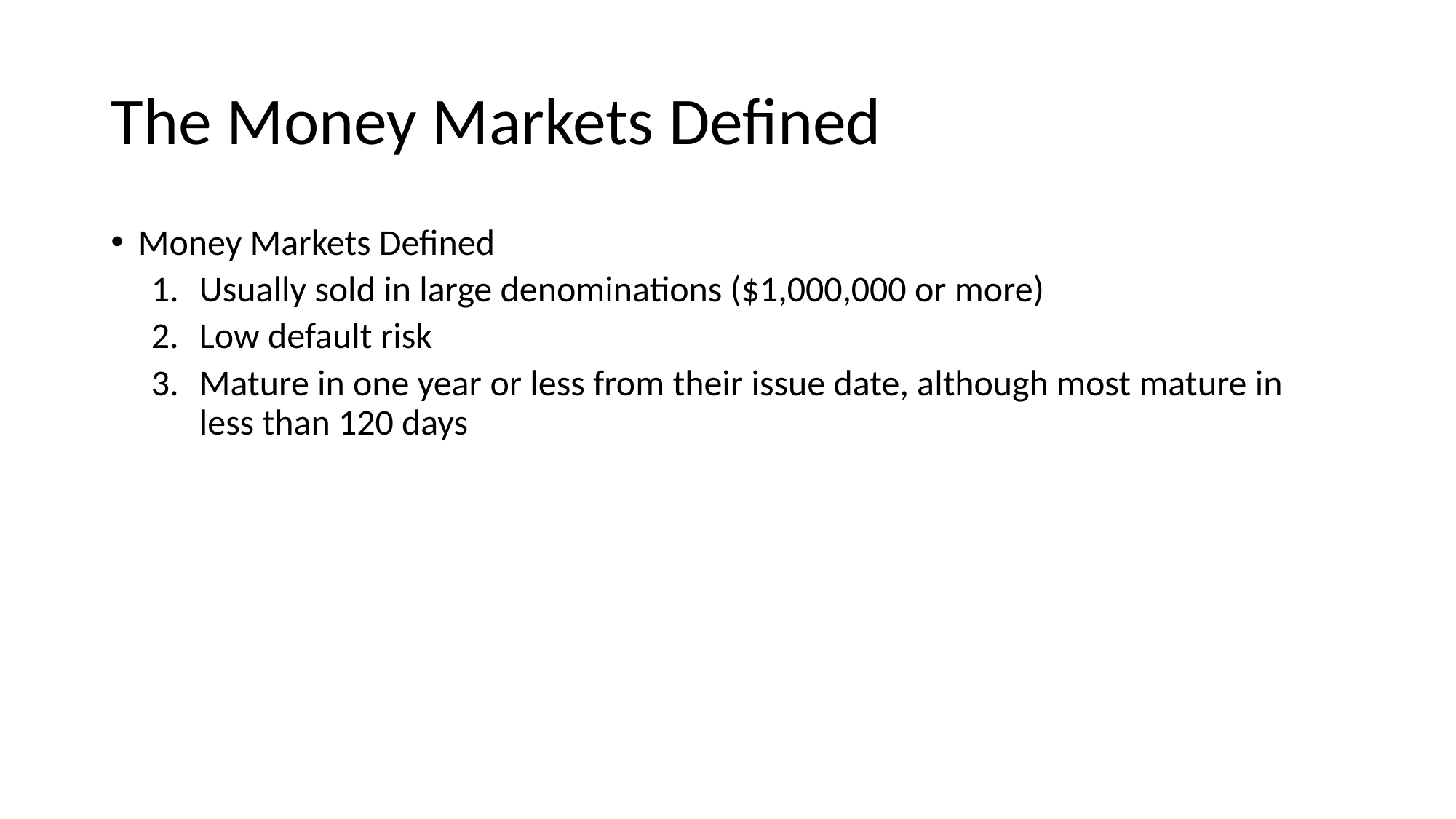

# The Money Markets Defined
Money Markets Defined
Usually sold in large denominations ($1,000,000 or more)
Low default risk
Mature in one year or less from their issue date, although most mature in less than 120 days